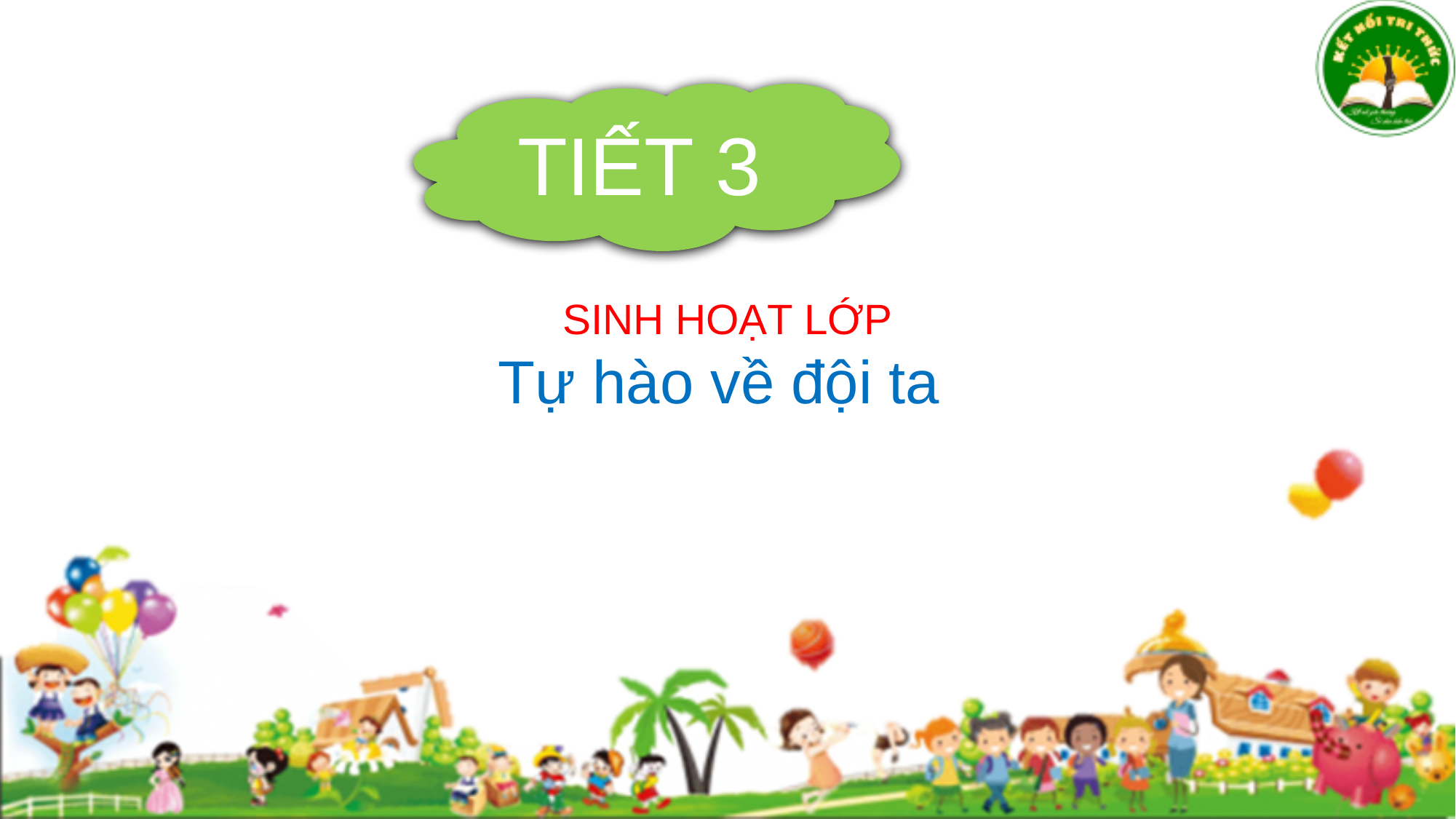

TIẾT 3
SINH HOẠT LỚP
Tự hào về đội ta